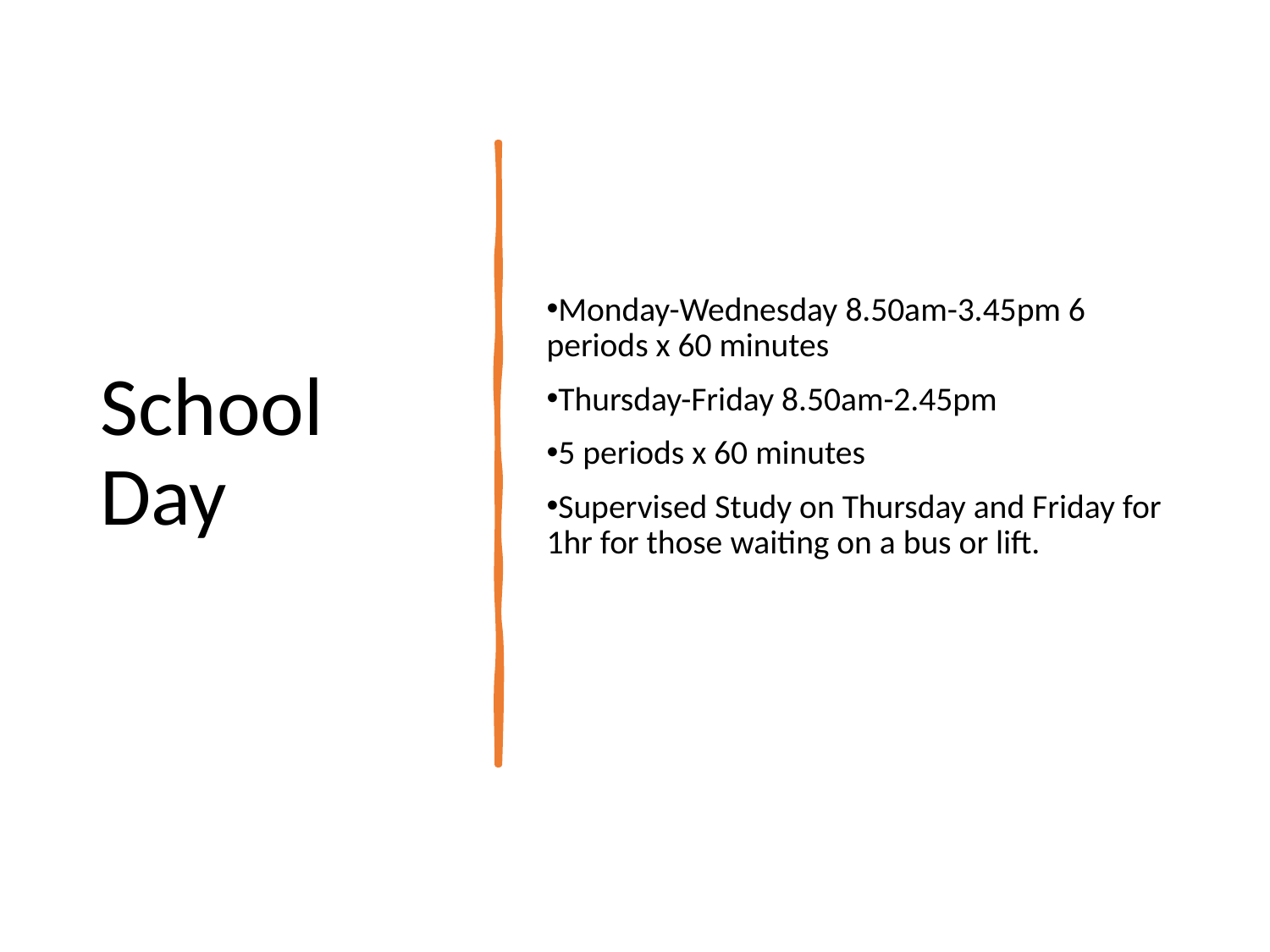

# School Day
Monday-Wednesday 8.50am-3.45pm 6 periods x 60 minutes
Thursday-Friday 8.50am-2.45pm
5 periods x 60 minutes
Supervised Study on Thursday and Friday for 1hr for those waiting on a bus or lift.